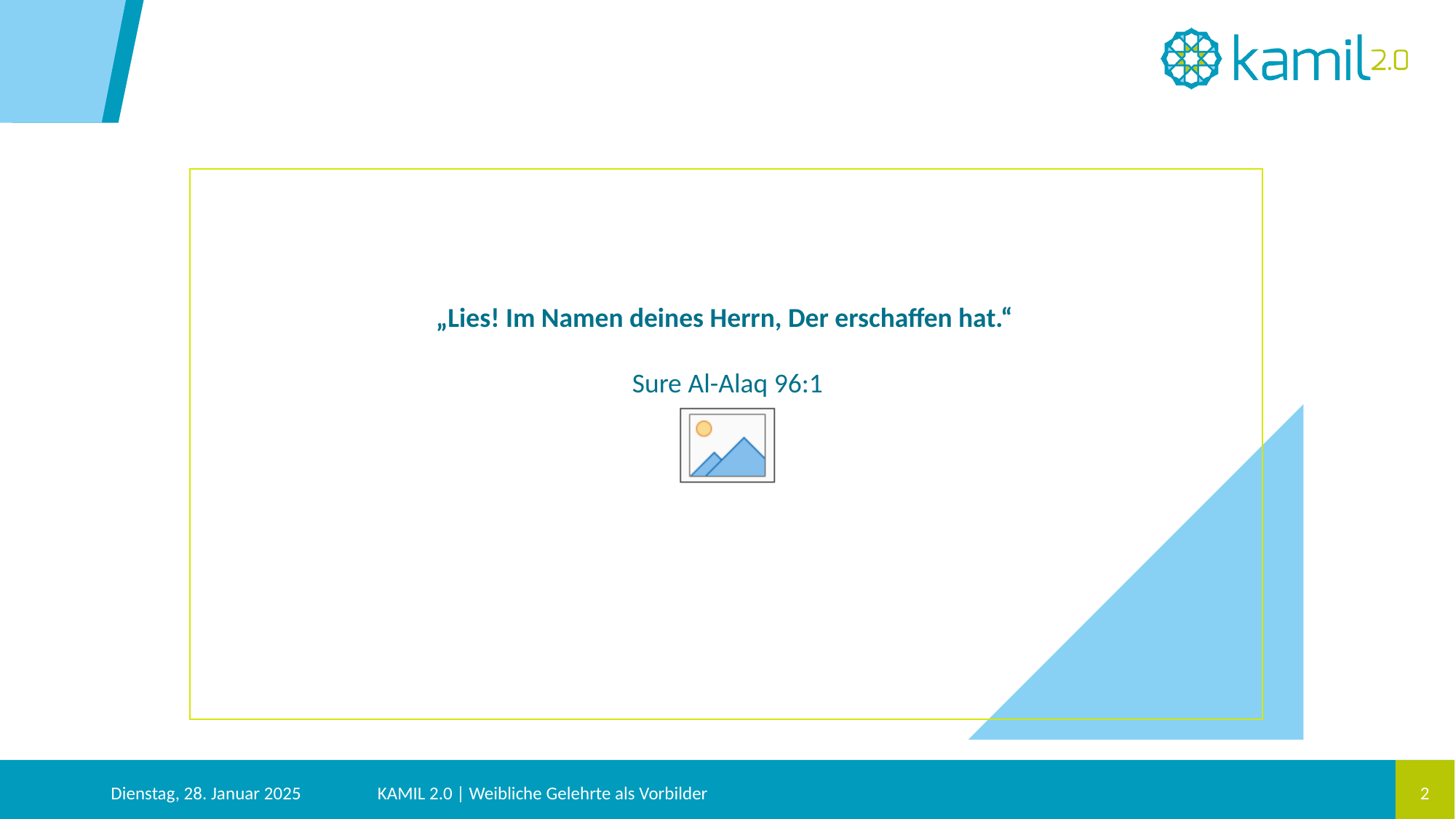

„Lies! Im Namen deines Herrn, Der erschaffen hat.“
Sure Al-Alaq 96:1
Dienstag, 28. Januar 2025
KAMIL 2.0 | Weibliche Gelehrte als Vorbilder
2